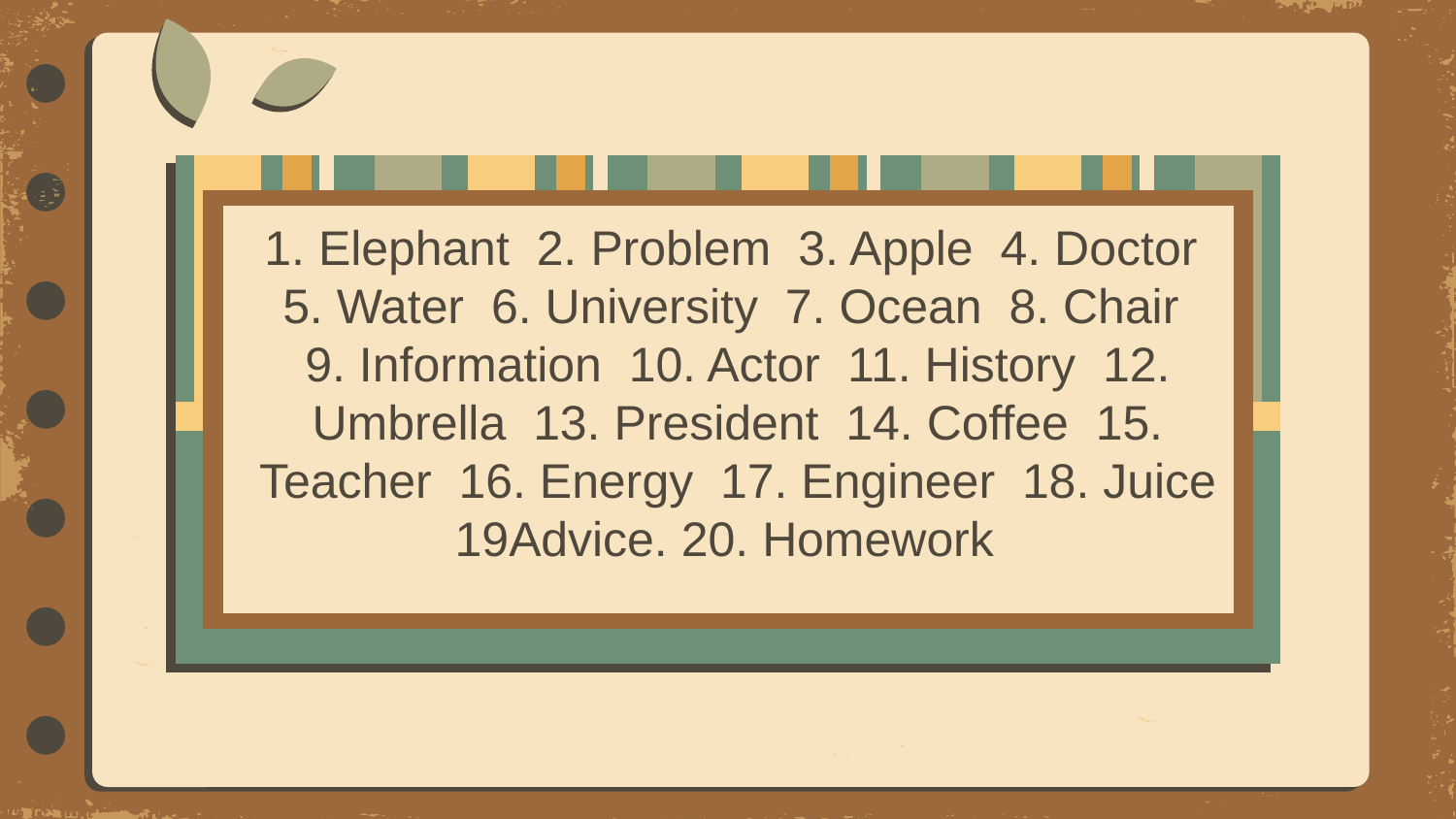

1. Elephant  2. Problem  3. Apple  4. Doctor  5. Water  6. University  7. Ocean  8. Chair  9. Information  10. Actor  11. History  12. Umbrella  13. President  14. Coffee  15. Teacher  16. Energy  17. Engineer  18. Juice  19Advice. 20. Homework